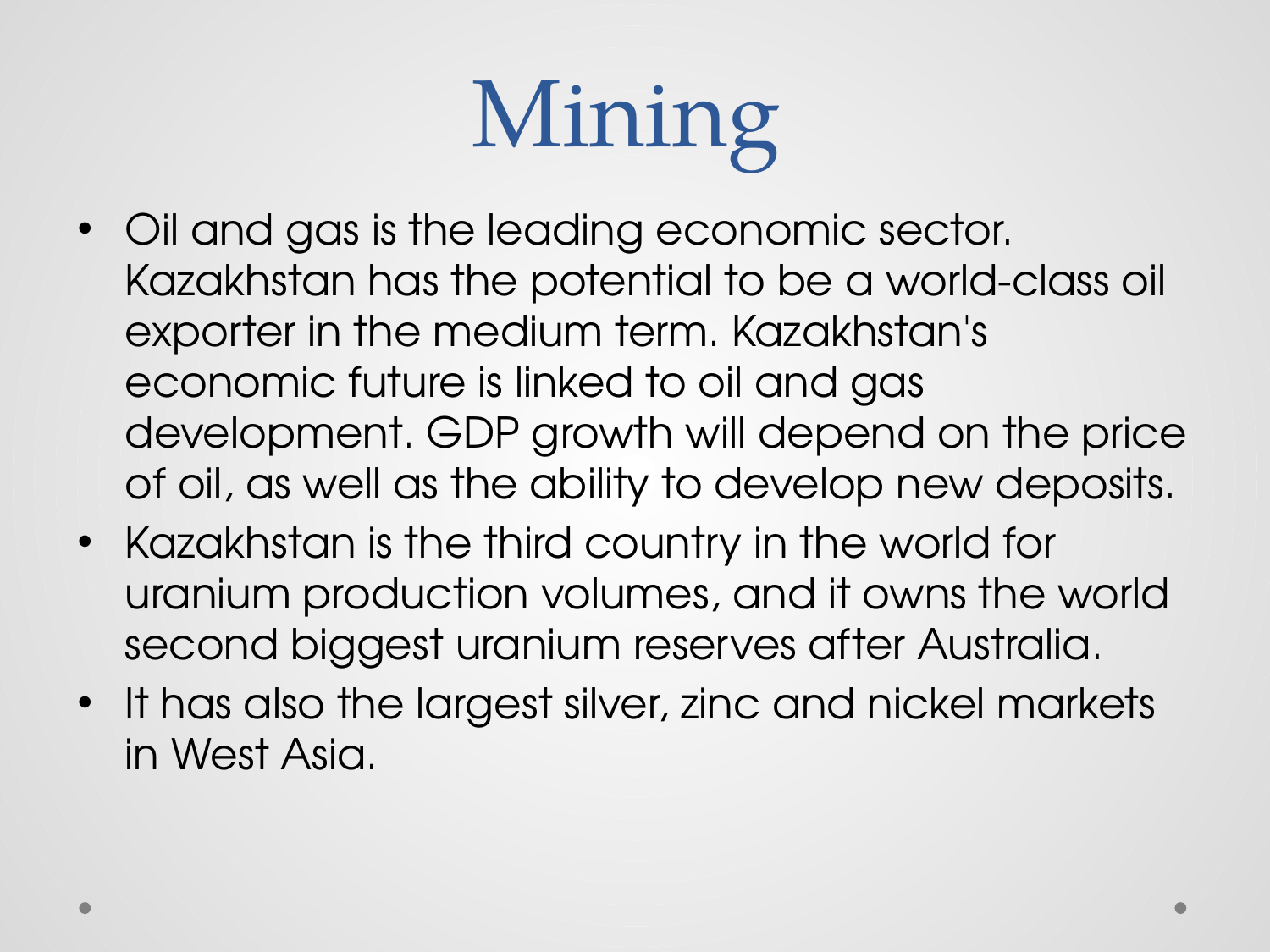

# Mining
Oil and gas is the leading economic sector. Kazakhstan has the potential to be a world-class oil exporter in the medium term. Kazakhstan's economic future is linked to oil and gas development. GDP growth will depend on the price of oil, as well as the ability to develop new deposits.
Kazakhstan is the third country in the world for uranium production volumes, and it owns the world second biggest uranium reserves after Australia.
It has also the largest silver, zinc and nickel markets in West Asia.